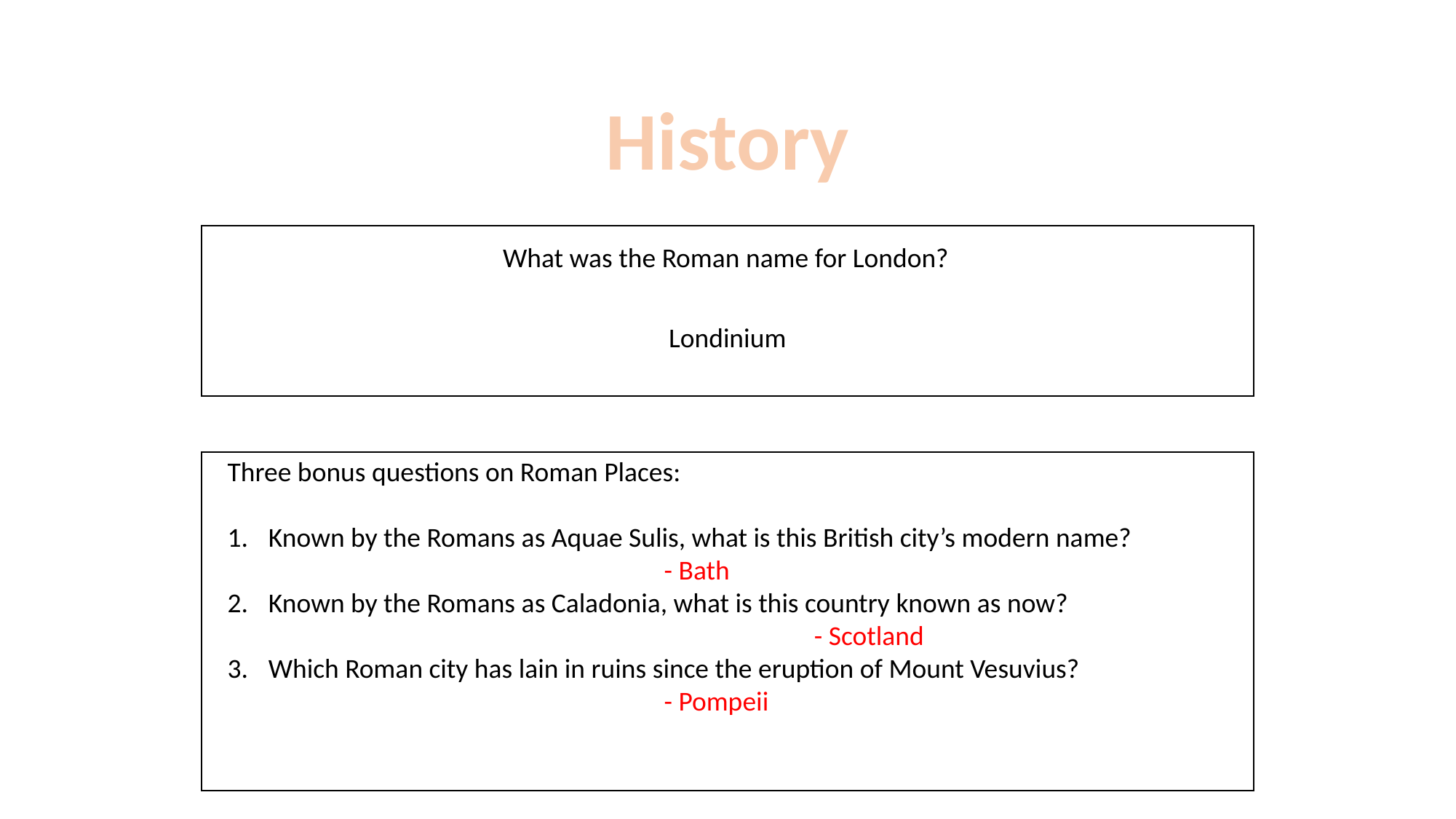

History

What was the Roman name for London?
Londinium
Three bonus questions on Roman Places:

Known by the Romans as Aquae Sulis, what is this British city’s modern name?
				- Bath
Known by the Romans as Caladonia, what is this country known as now?						- Scotland
Which Roman city has lain in ruins since the eruption of Mount Vesuvius?
- Pompeii